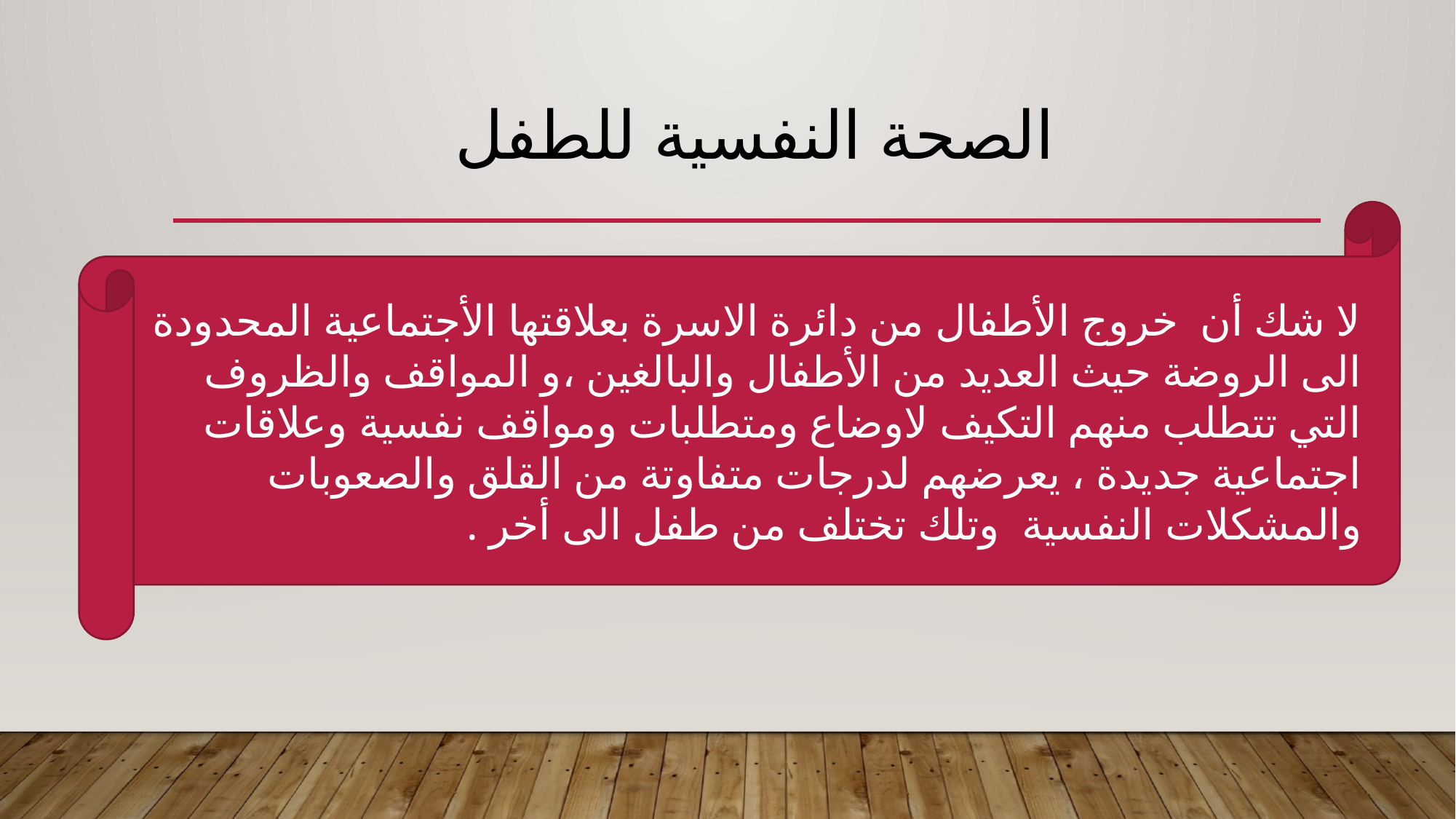

# الصحة النفسية للطفل
لا شك أن  خروج الأطفال من دائرة الاسرة بعلاقتها الأجتماعية المحدودة الى الروضة حيث العديد من الأطفال والبالغين ،و المواقف والظروف التي تتطلب منهم التكيف لاوضاع ومتطلبات ومواقف نفسية وعلاقات اجتماعية جديدة ، يعرضهم لدرجات متفاوتة من القلق والصعوبات والمشكلات النفسية  وتلك تختلف من طفل الى أخر .